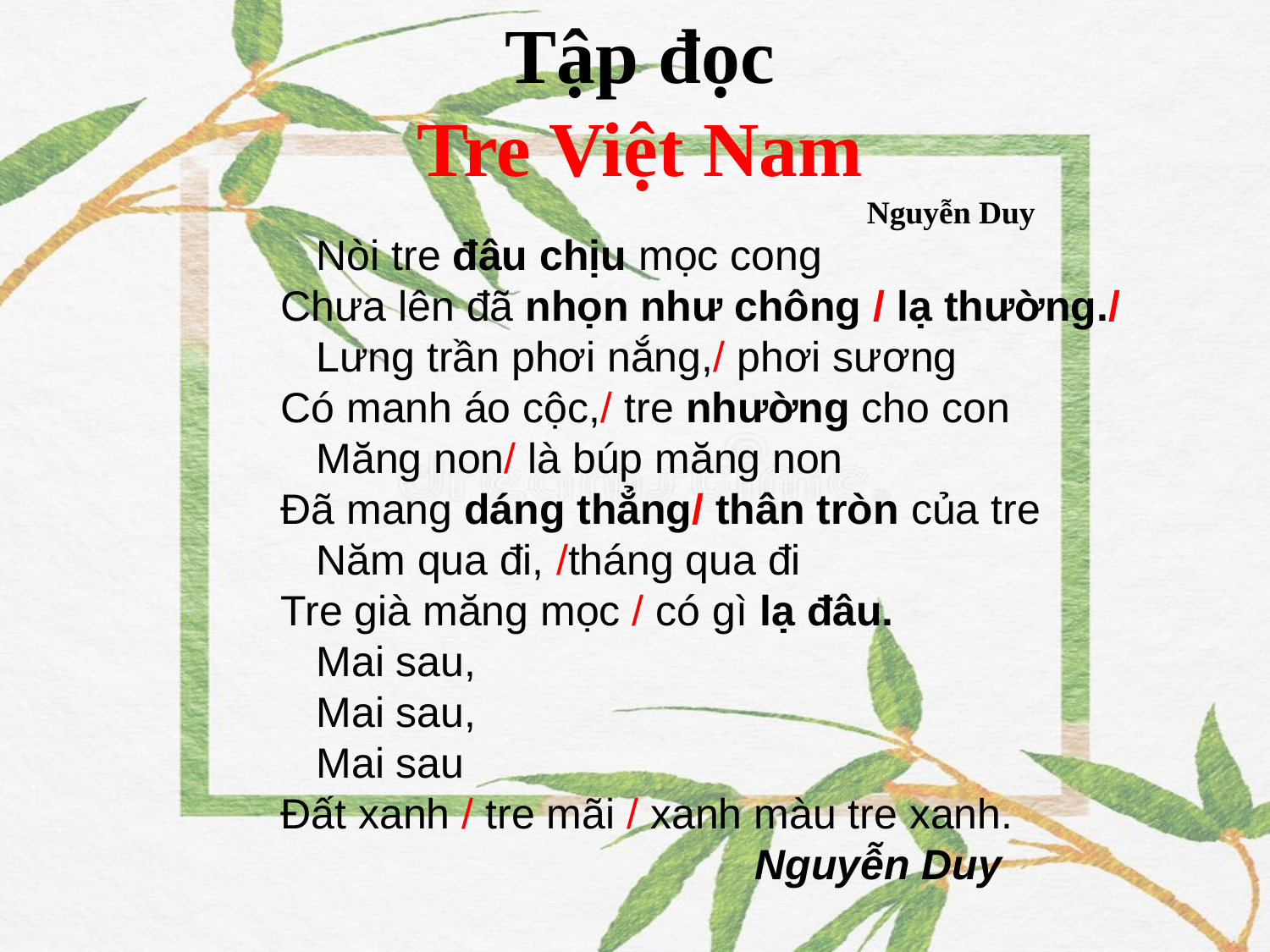

Tập đọc
Tre Việt Nam
Nguyễn Duy
   Nòi tre đâu chịu mọc cong
Chưa lên đã nhọn như chông / lạ thường./
   Lưng trần phơi nắng,/ phơi sương
Có manh áo cộc,/ tre nhường cho con
   Măng non/ là búp măng non
Đã mang dáng thẳng/ thân tròn của tre
   Năm qua đi, /tháng qua đi
Tre già măng mọc / có gì lạ đâu.
   Mai sau,
   Mai sau,
   Mai sau
Đất xanh / tre mãi / xanh màu tre xanh.
                              Nguyễn Duy